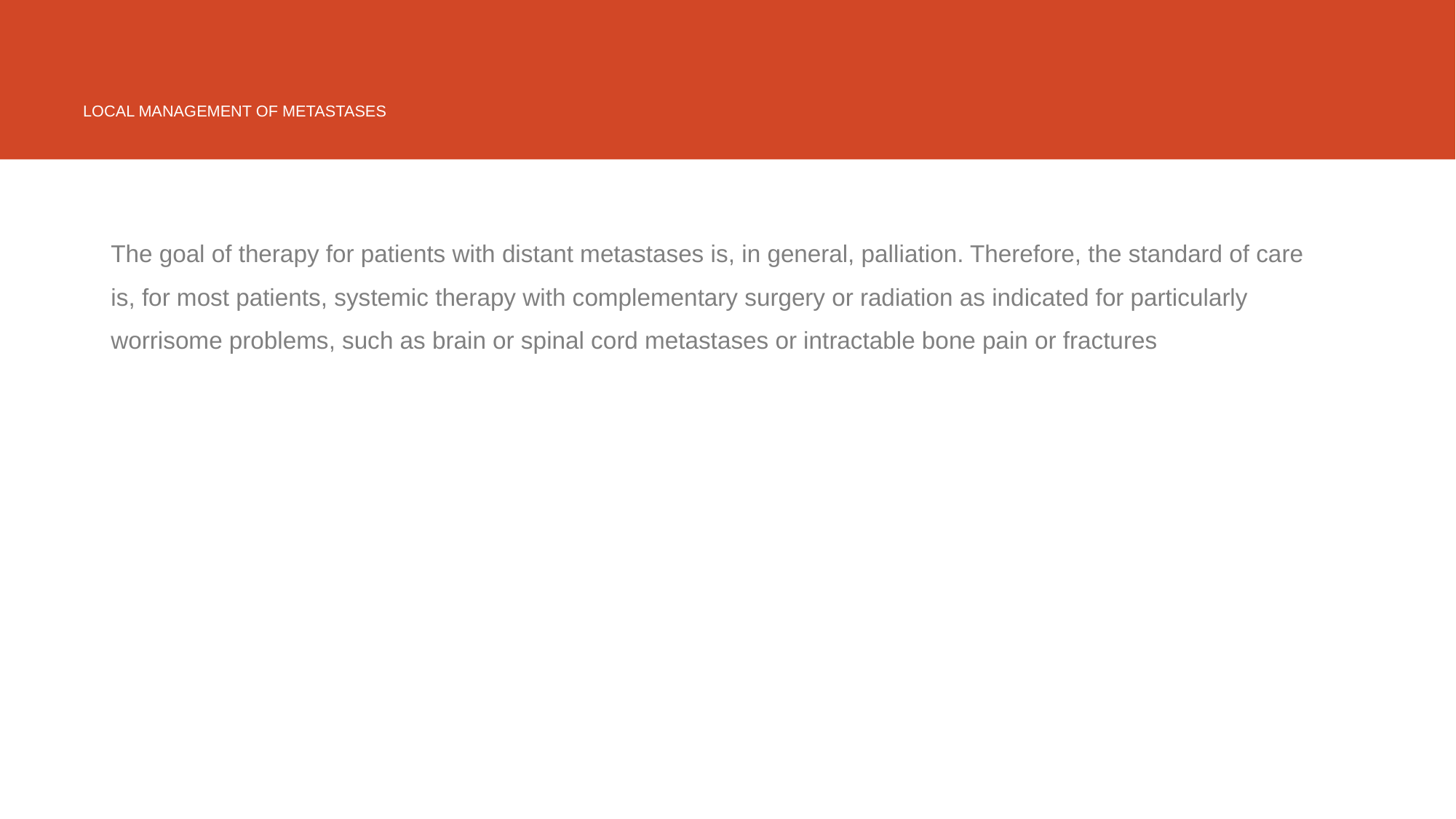

# LOCAL MANAGEMENT OF METASTASES
The goal of therapy for patients with distant metastases is, in general, palliation. Therefore, the standard of care is, for most patients, systemic therapy with complementary surgery or radiation as indicated for particularly worrisome problems, such as brain or spinal cord metastases or intractable bone pain or fractures